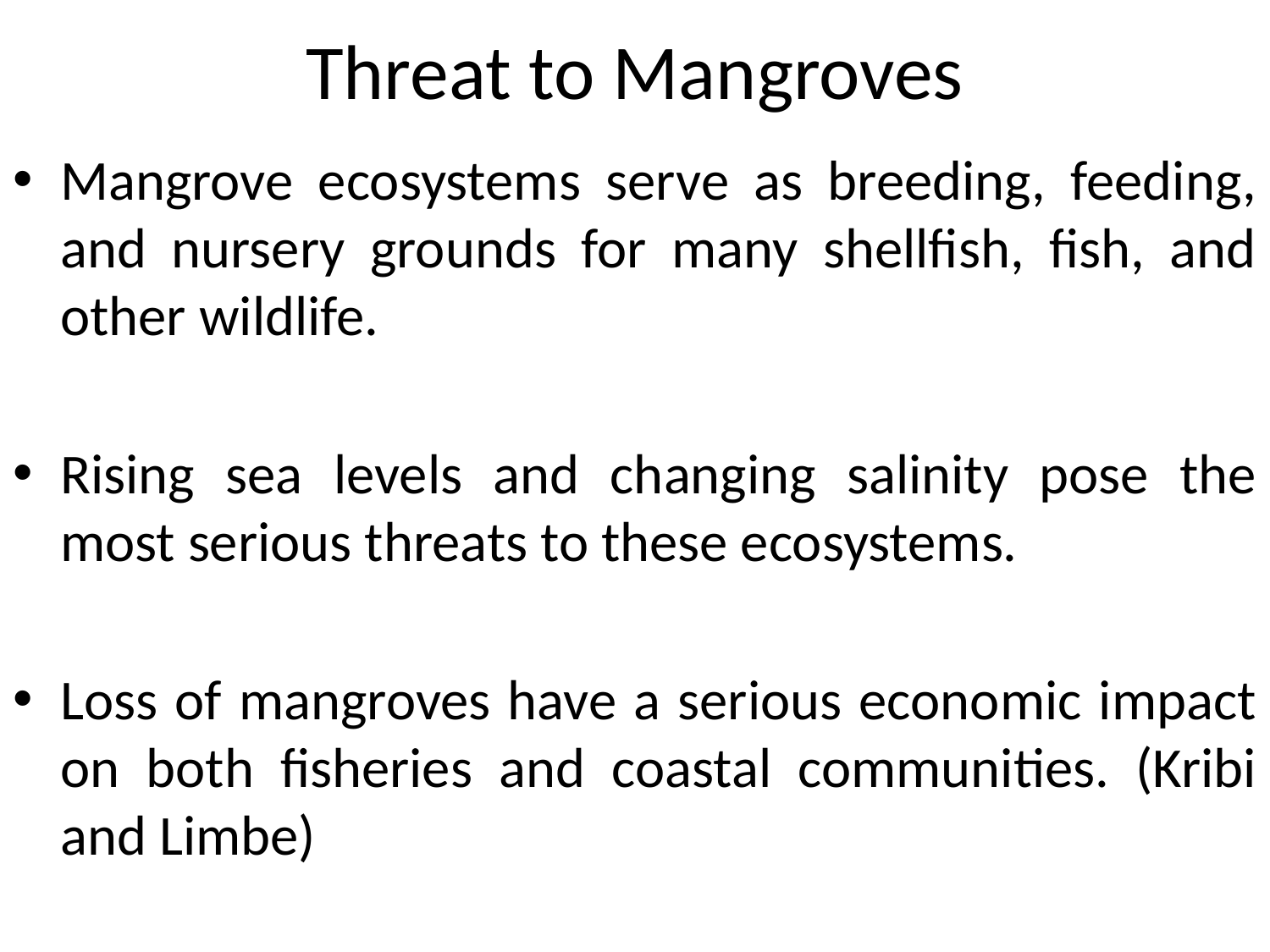

# Threat to Mangroves
Mangrove ecosystems serve as breeding, feeding, and nursery grounds for many shellfish, fish, and other wildlife.

Rising sea levels and changing salinity pose the most serious threats to these ecosystems.

Loss of mangroves have a serious economic impact on both fisheries and coastal communities. (Kribi and Limbe)